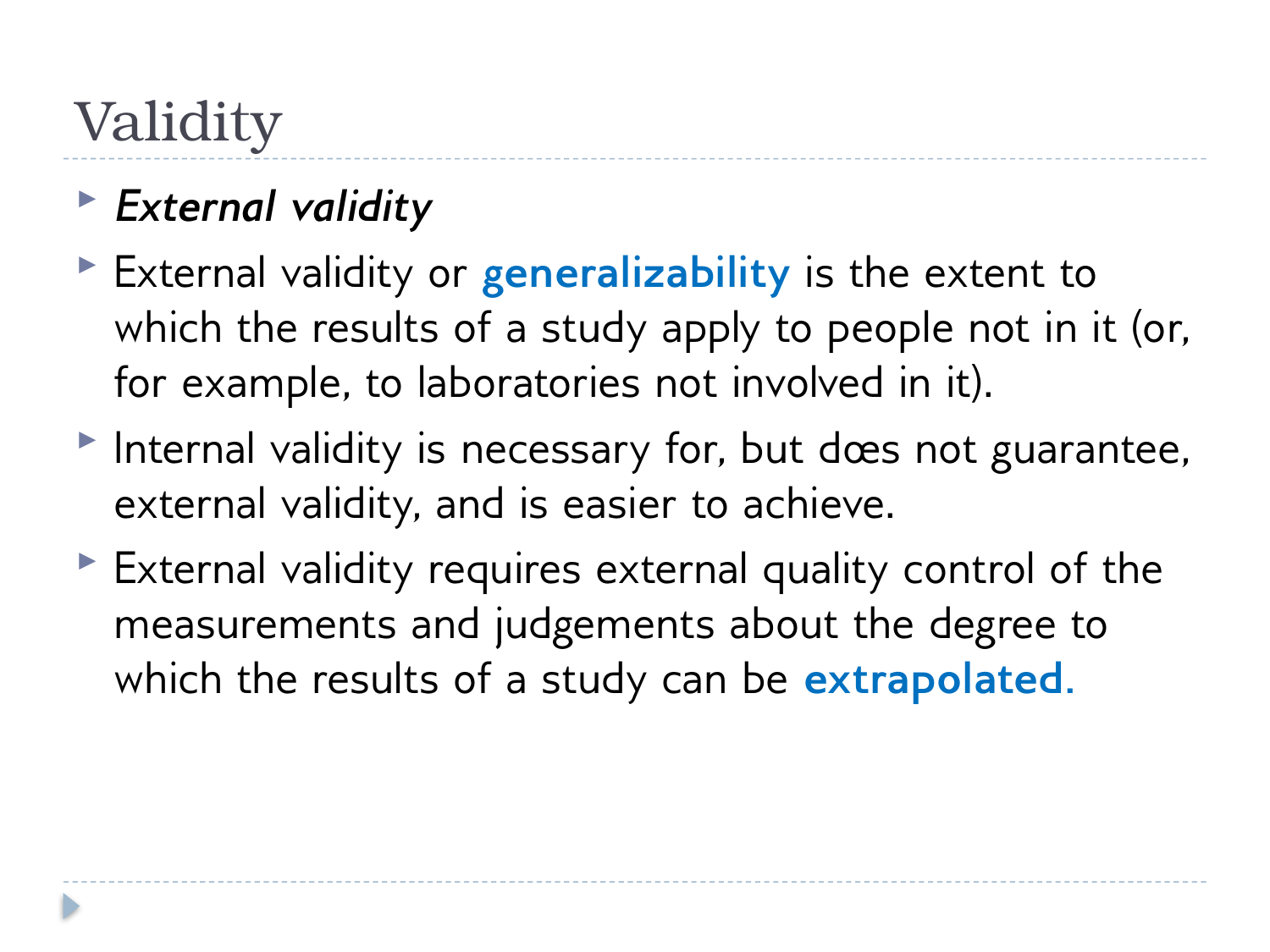

# Validity
External validity
External validity or generalizability is the extent to which the results of a study apply to people not in it (or, for example, to laboratories not involved in it).
Internal validity is necessary for, but does not guarantee, external validity, and is easier to achieve.
External validity requires external quality control of the measurements and judgements about the degree to which the results of a study can be extrapolated.